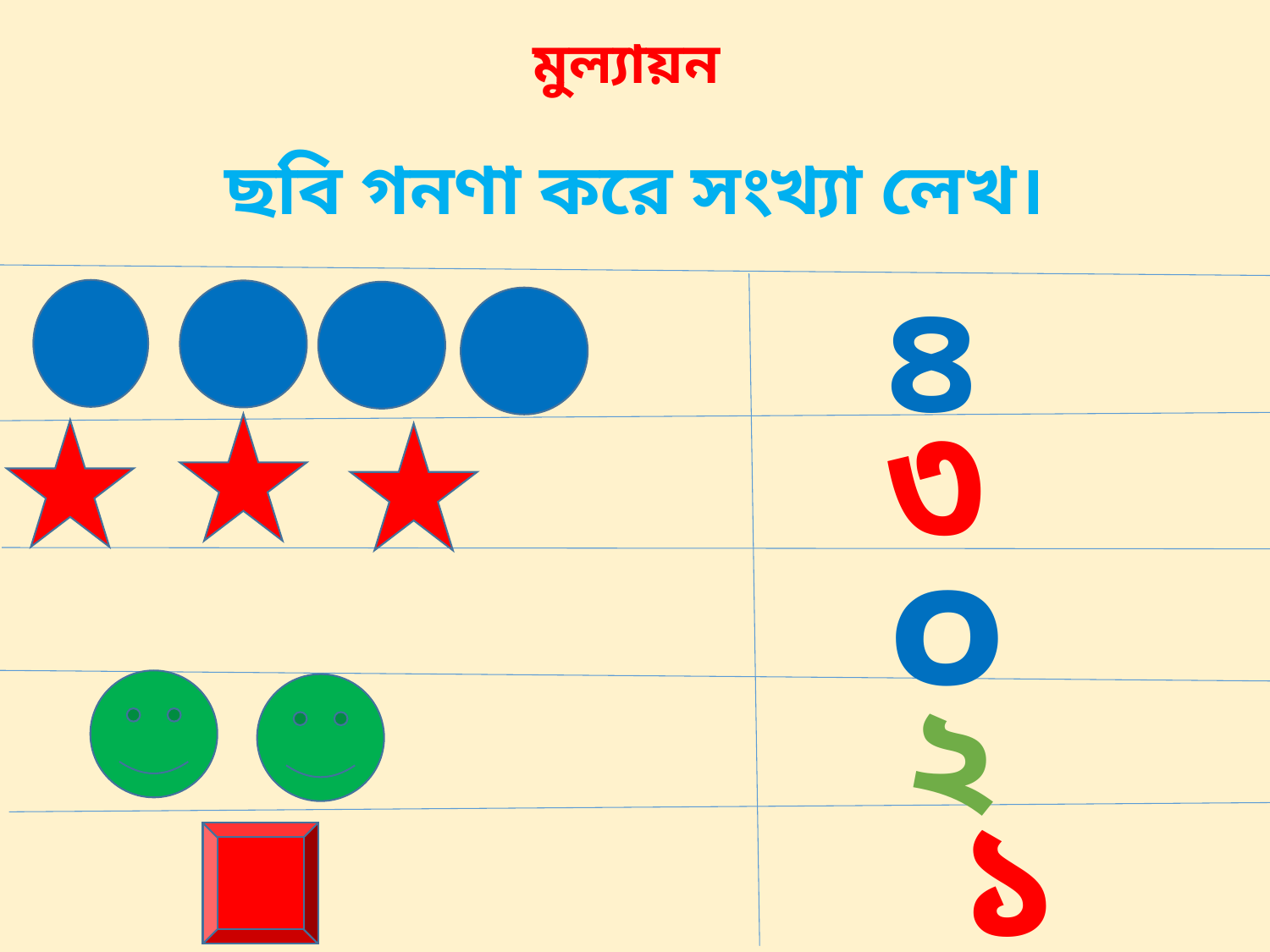

মুল্যায়ন
ছবি গনণা করে সংখ্যা লেখ।
৪

৩

০
২

১